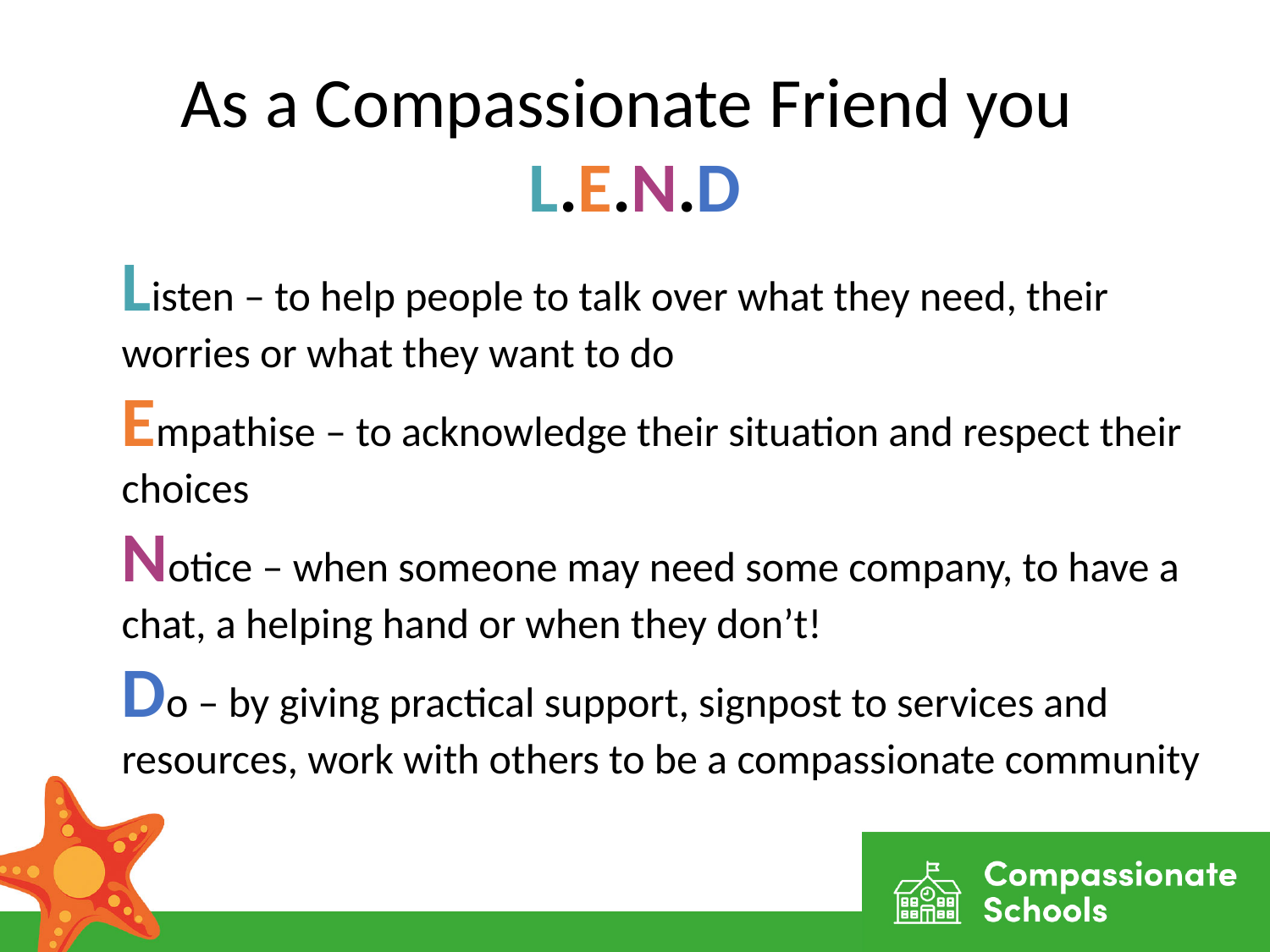

As a Compassionate Friend you
L.E.N.D
Listen – to help people to talk over what they need, their worries or what they want to do
Empathise – to acknowledge their situation and respect their choices
Notice – when someone may need some company, to have a chat, a helping hand or when they don’t!
Do – by giving practical support, signpost to services and resources, work with others to be a compassionate community